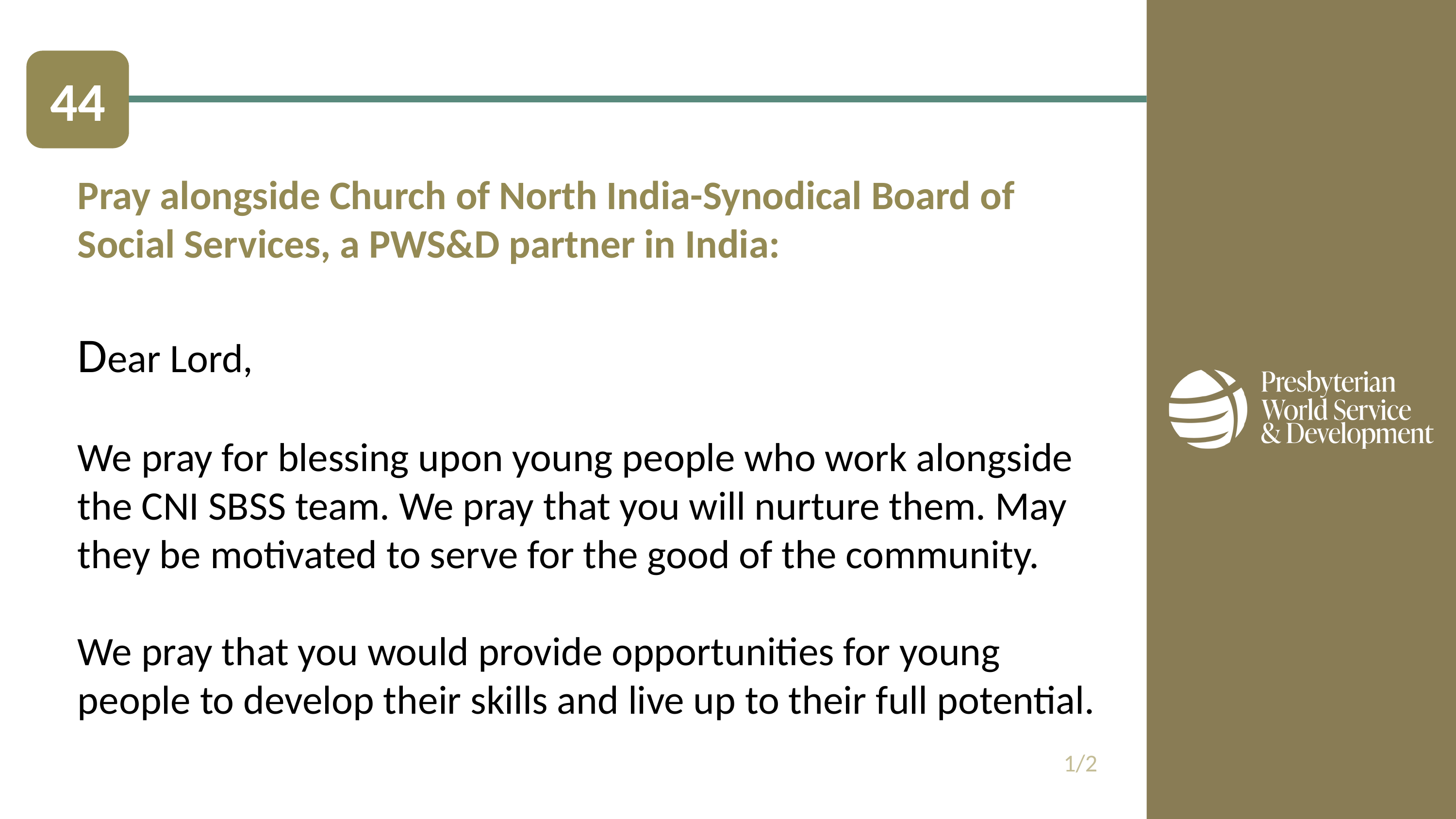

44
Pray alongside Church of North India-Synodical Board of Social Services, a PWS&D partner in India:

Dear Lord,

We pray for blessing upon young people who work alongside the CNI SBSS team. We pray that you will nurture them. May they be motivated to serve for the good of the community.

We pray that you would provide opportunities for young people to develop their skills and live up to their full potential.
1/2